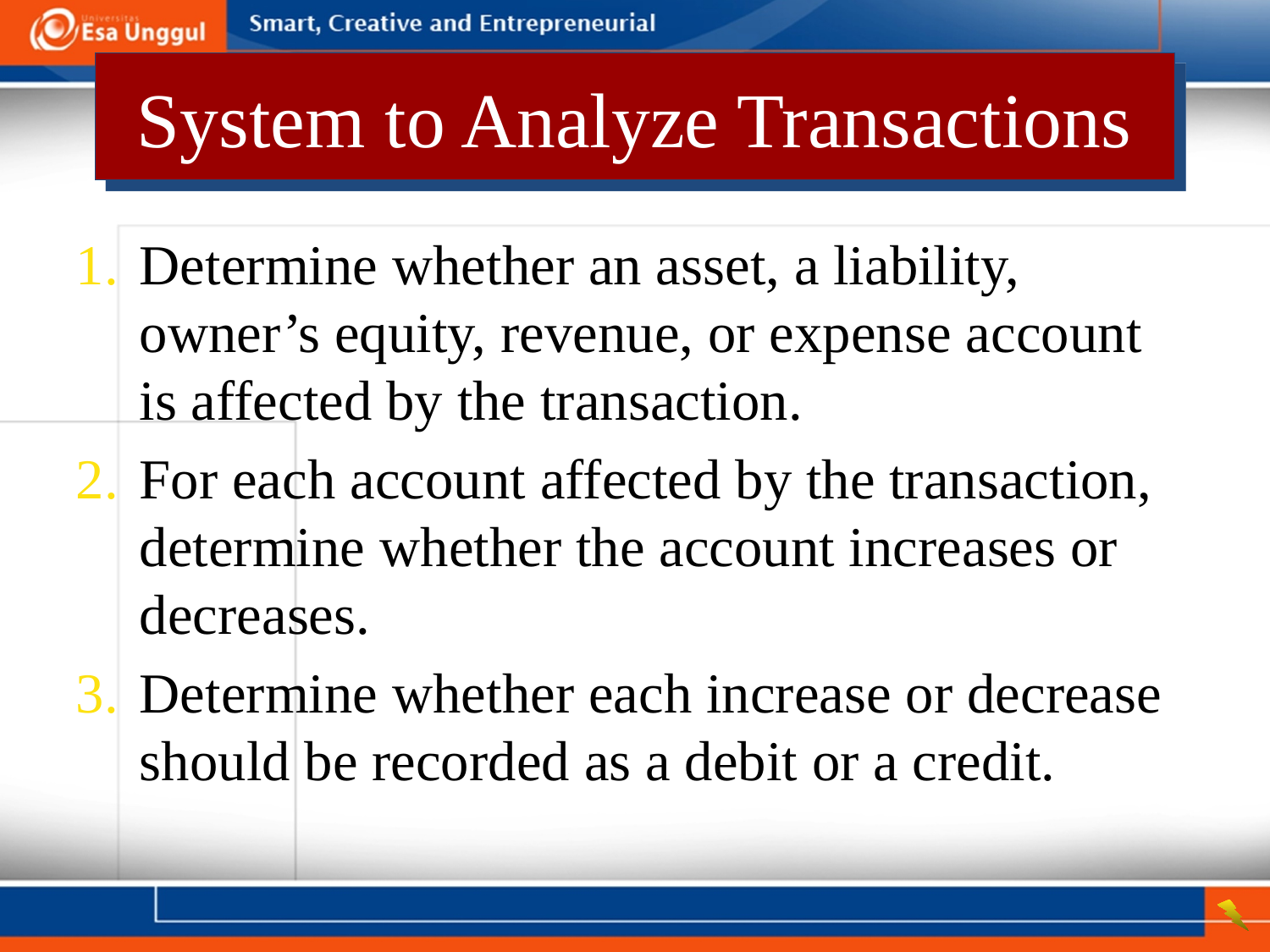

System to Analyze Transactions
1.	Determine whether an asset, a liability, owner’s equity, revenue, or expense account is affected by the transaction.
2.	For each account affected by the transaction, determine whether the account increases or decreases.
3.	Determine whether each increase or decrease should be recorded as a debit or a credit.